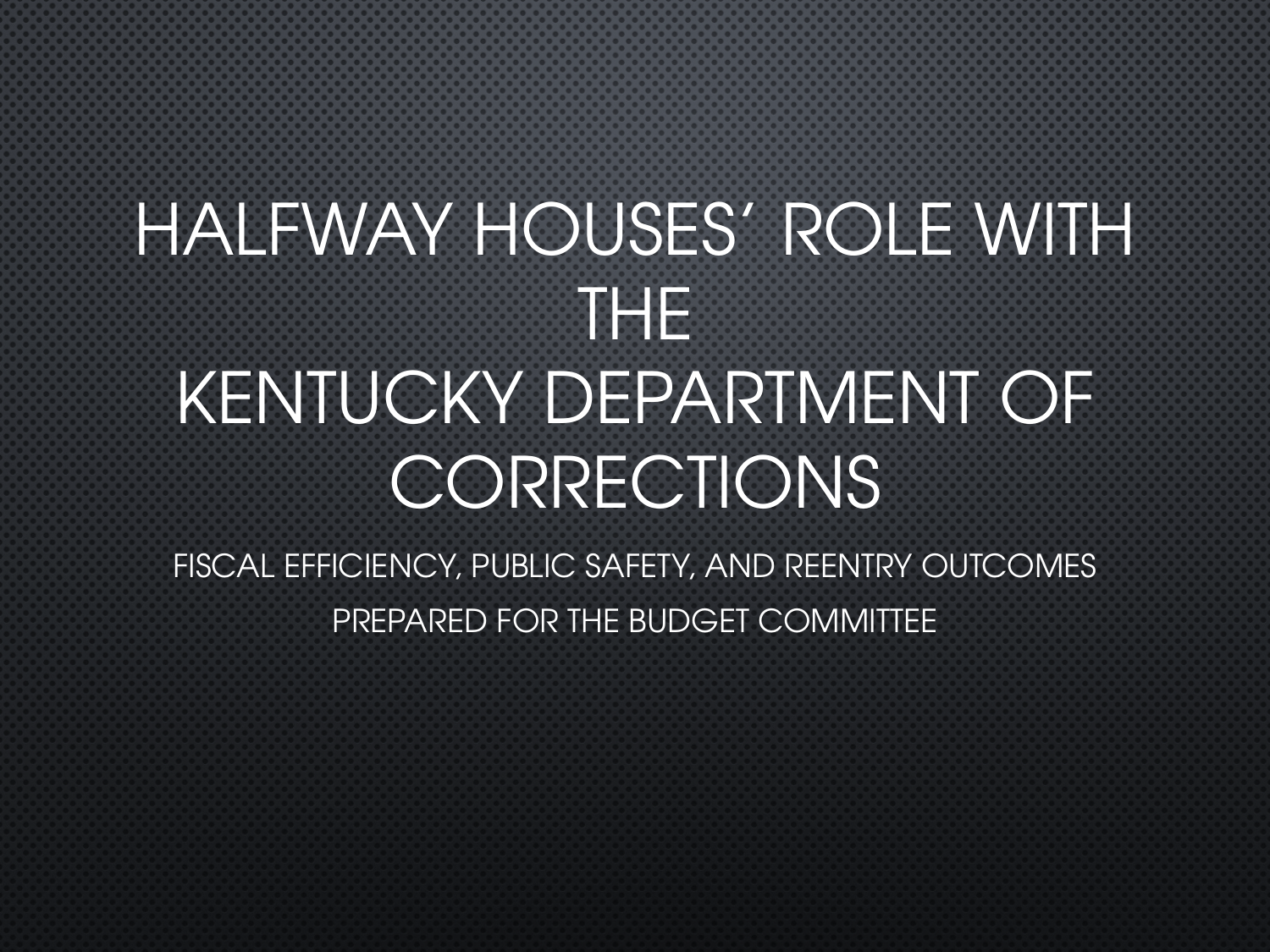

# Halfway Houses’ Role with the
Kentucky Department of Corrections
Fiscal Efficiency, Public Safety, and Reentry Outcomes
Prepared for the Budget Committee